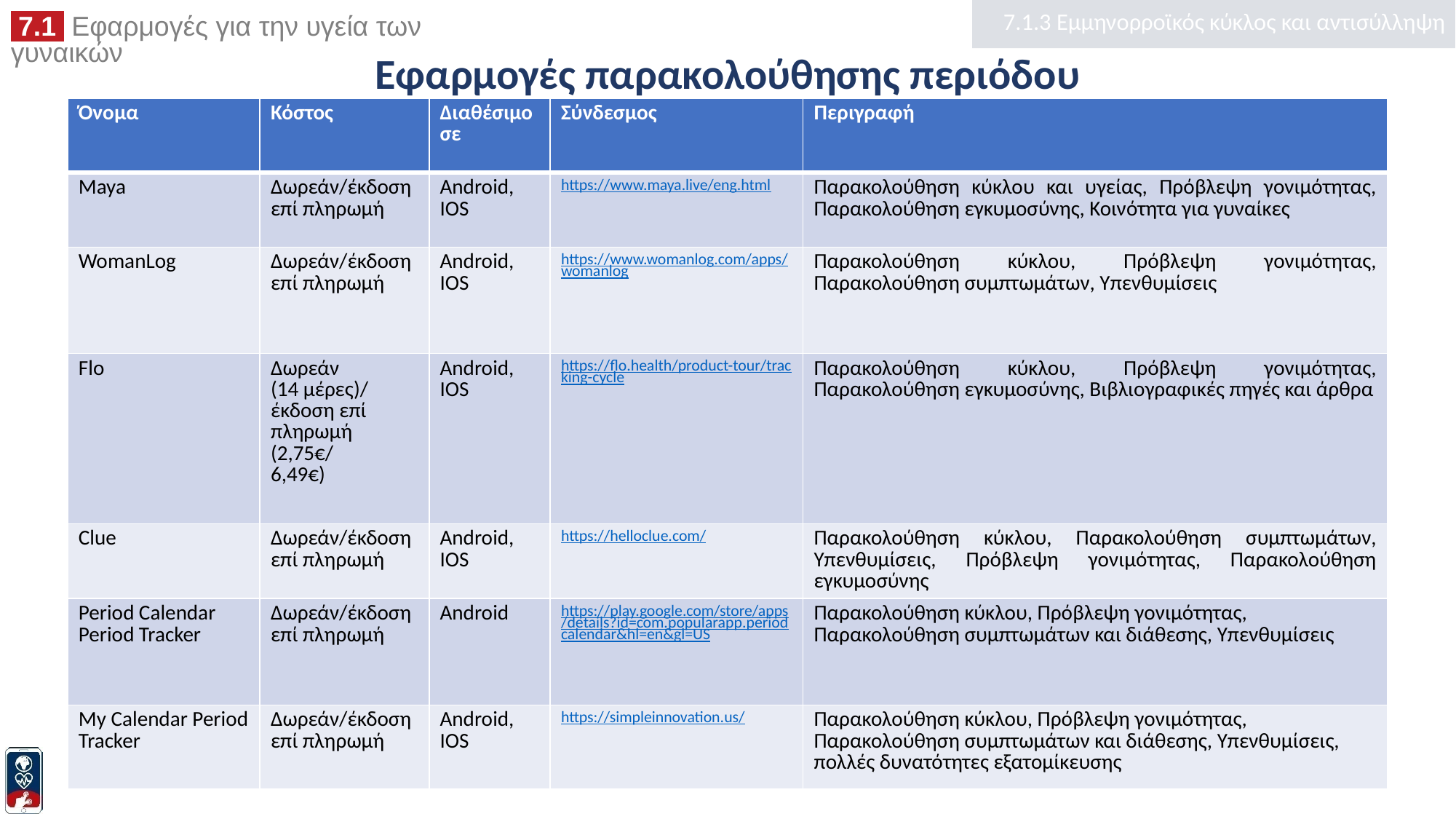

7.1.3 Εμμηνορροϊκός κύκλος και αντισύλληψη
# Εφαρμογές παρακολούθησης περιόδου
| Όνομα | Κόστος | Διαθέσιμο σε | Σύνδεσμος | Περιγραφή |
| --- | --- | --- | --- | --- |
| Maya | Δωρεάν/έκδοση επί πληρωμή | Android, IOS | https://www.maya.live/eng.html | Παρακολούθηση κύκλου και υγείας, Πρόβλεψη γονιμότητας, Παρακολούθηση εγκυμοσύνης, Κοινότητα για γυναίκες |
| WomanLog | Δωρεάν/έκδοση επί πληρωμή | Android, IOS | https://www.womanlog.com/apps/womanlog | Παρακολούθηση κύκλου, Πρόβλεψη γονιμότητας, Παρακολούθηση συμπτωμάτων, Υπενθυμίσεις |
| Flo | Δωρεάν (14 μέρες)/ έκδοση επί πληρωμή (2,75€/ 6,49€) | Android, IOS | https://flo.health/product-tour/tracking-cycle | Παρακολούθηση κύκλου, Πρόβλεψη γονιμότητας, Παρακολούθηση εγκυμοσύνης, Βιβλιογραφικές πηγές και άρθρα |
| Clue | Δωρεάν/έκδοση επί πληρωμή | Android, IOS | https://helloclue.com/ | Παρακολούθηση κύκλου, Παρακολούθηση συμπτωμάτων, Υπενθυμίσεις, Πρόβλεψη γονιμότητας, Παρακολούθηση εγκυμοσύνης |
| Period Calendar Period Tracker | Δωρεάν/έκδοση επί πληρωμή | Android | https://play.google.com/store/apps/details?id=com.popularapp.periodcalendar&hl=en&gl=US | Παρακολούθηση κύκλου, Πρόβλεψη γονιμότητας, Παρακολούθηση συμπτωμάτων και διάθεσης, Υπενθυμίσεις |
| My Calendar Period Tracker | Δωρεάν/έκδοση επί πληρωμή | Android, IOS | https://simpleinnovation.us/ | Παρακολούθηση κύκλου, Πρόβλεψη γονιμότητας, Παρακολούθηση συμπτωμάτων και διάθεσης, Υπενθυμίσεις, πολλές δυνατότητες εξατομίκευσης |